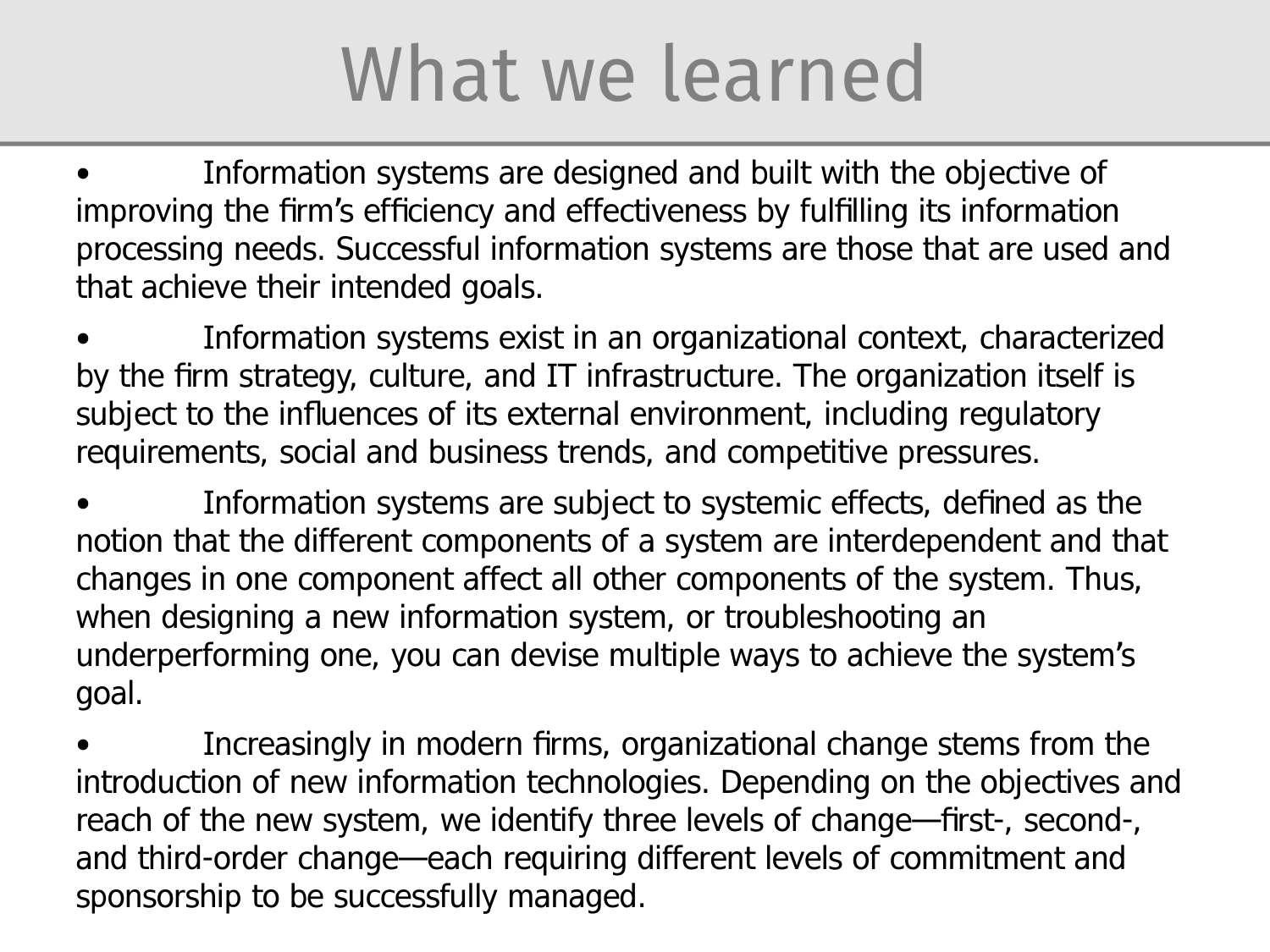

What we learned

•	Information systems are designed and built with the objective of improving the firm’s efficiency and effectiveness by fulfilling its information processing needs. Successful information systems are those that are used and that achieve their intended goals.
•	Information systems exist in an organizational context, characterized by the firm strategy, culture, and IT infrastructure. The organization itself is subject to the influences of its external environment, including regulatory requirements, social and business trends, and competitive pressures.
•	Information systems are subject to systemic effects, defined as the notion that the different components of a system are interdependent and that changes in one component affect all other components of the system. Thus, when designing a new information system, or troubleshooting an underperforming one, you can devise multiple ways to achieve the system’s goal.
•	Increasingly in modern firms, organizational change stems from the introduction of new information technologies. Depending on the objectives and reach of the new system, we identify three levels of change—first-, second-, and third-order change—each requiring different levels of commitment and sponsorship to be successfully managed.